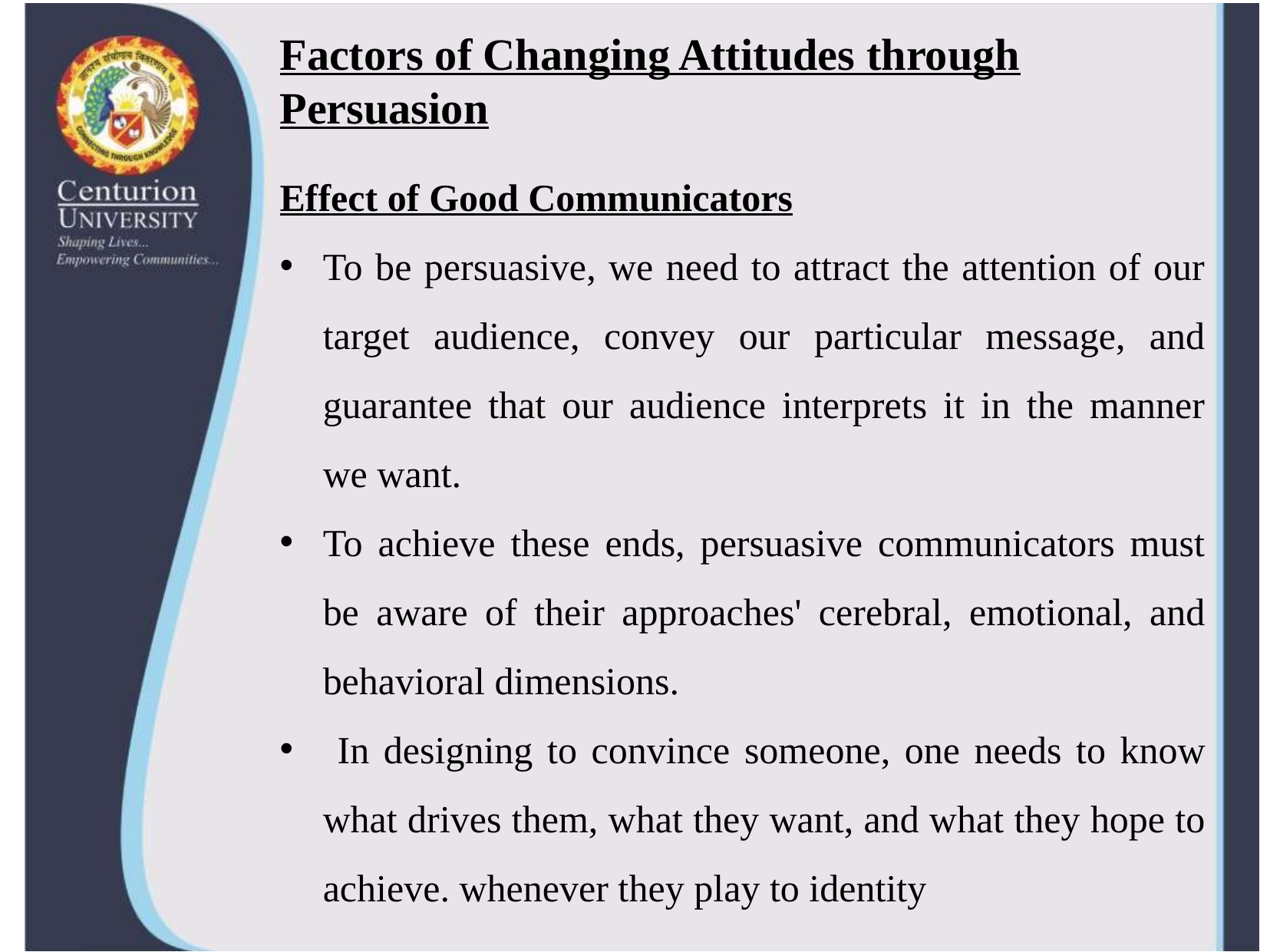

# Factors of Changing Attitudes through Persuasion
Effect of Good Communicators
To be persuasive, we need to attract the attention of our target audience, convey our particular message, and guarantee that our audience interprets it in the manner we want.
To achieve these ends, persuasive communicators must be aware of their approaches' cerebral, emotional, and behavioral dimensions.
 In designing to convince someone, one needs to know what drives them, what they want, and what they hope to achieve. whenever they play to identity